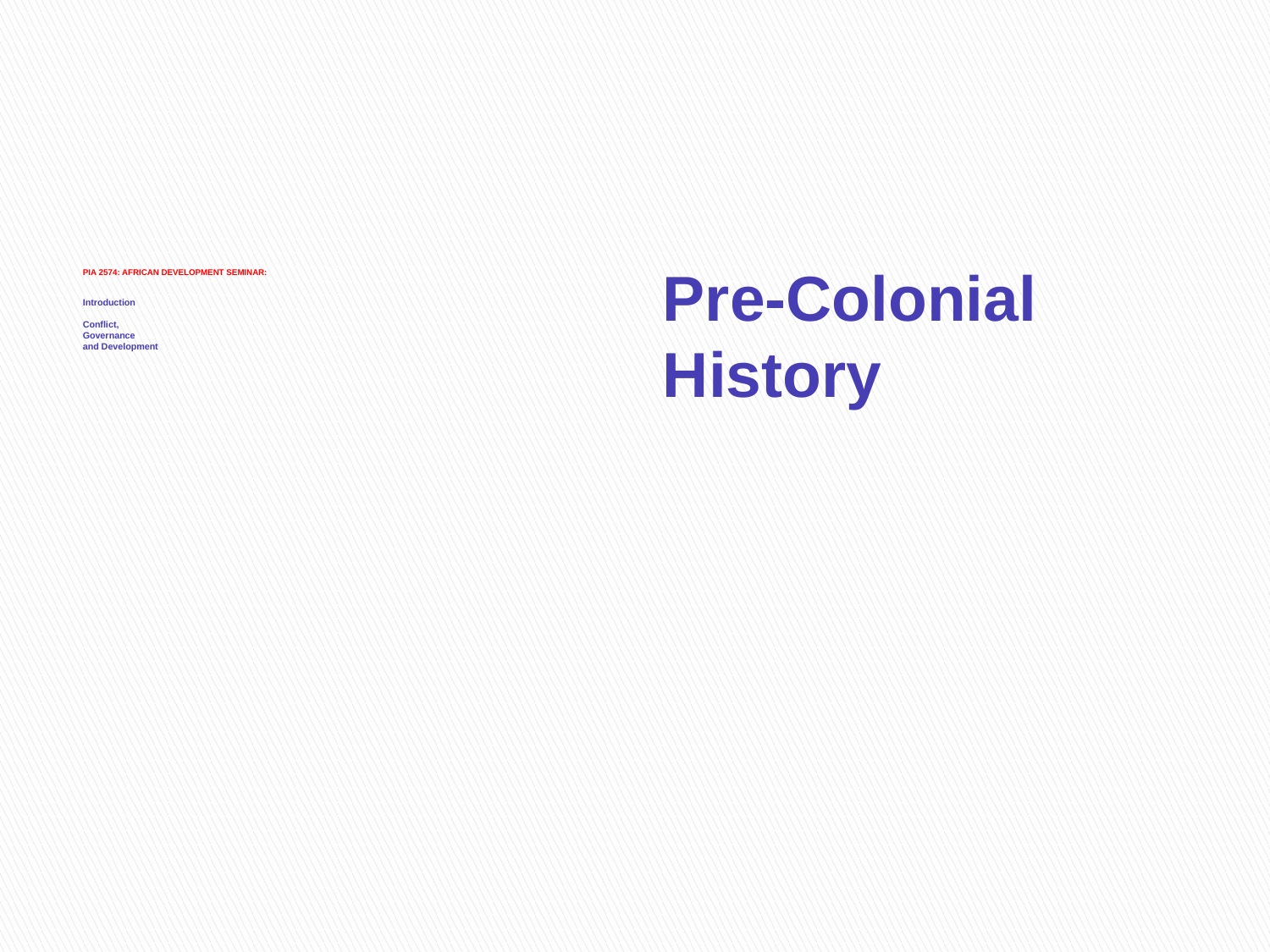

Pre-Colonial
History
# PIA 2574: AFRICAN DEVELOPMENT SEMINAR: Introduction Conflict, Governance and Development